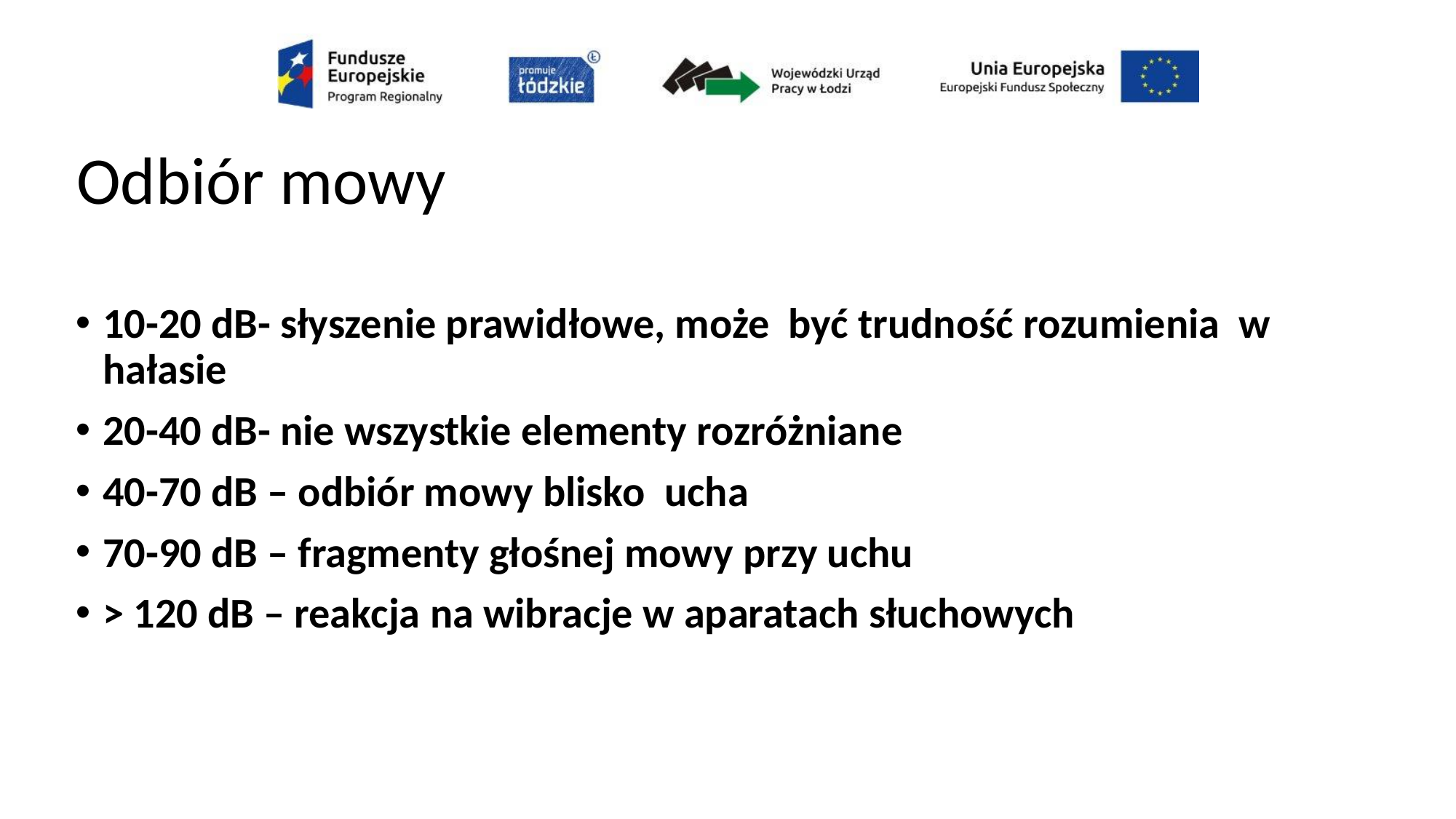

Odbiór mowy

10-20 dB- słyszenie prawidłowe, może  być trudność rozumienia  w hałasie
20-40 dB- nie wszystkie elementy rozróżniane
40-70 dB – odbiór mowy blisko  ucha
70-90 dB – fragmenty głośnej mowy przy uchu
> 120 dB – reakcja na wibracje w aparatach słuchowych